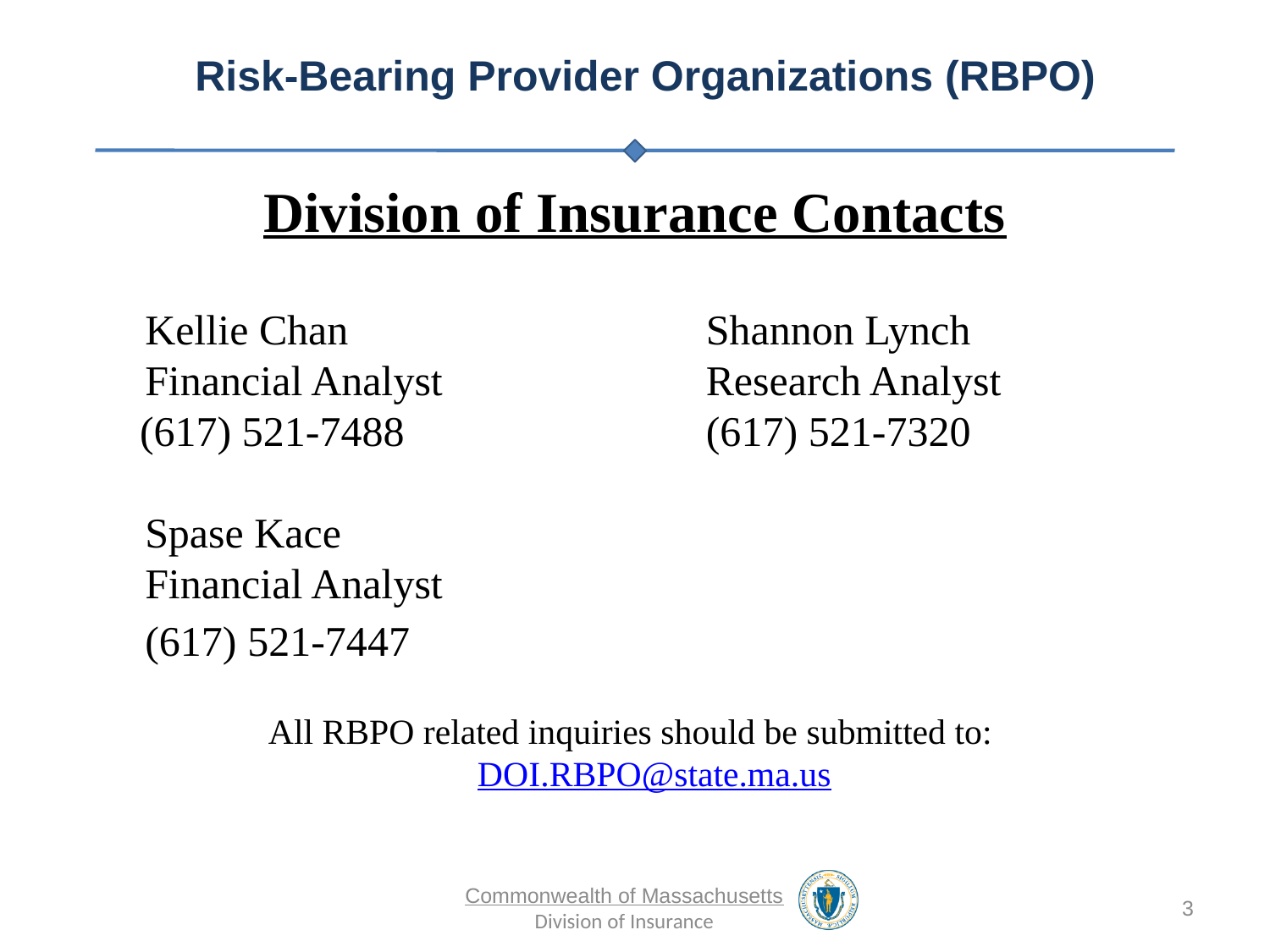

Division of Insurance Contacts

	Kellie Chan			     Shannon Lynch
	Financial Analyst		     Research Analyst
    (617) 521-7488	                 (617) 521-7320

	Spase Kace
	Financial Analyst
	(617) 521-7447

All RBPO related inquiries should be submitted to: DOI.RBPO@state.ma.us

3